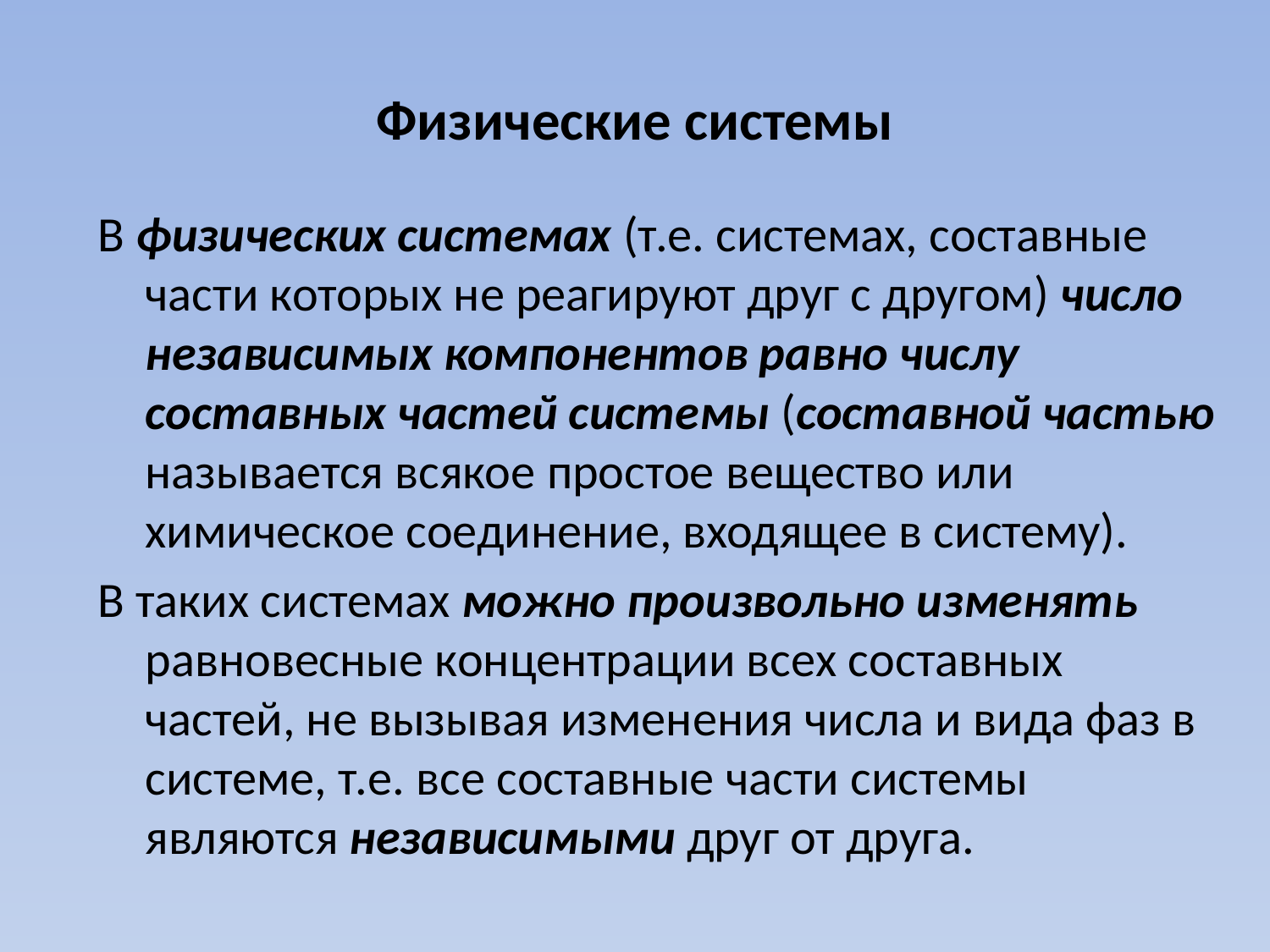

# Физические системы
В физических системах (т.е. системах, составные части которых не реагируют друг с другом) число независимых компонентов равно числу составных частей системы (составной частью называется всякое простое вещество или химическое соединение, входящее в систему).
В таких системах можно произвольно изменять равновесные концентрации всех составных частей, не вызывая изменения числа и вида фаз в системе, т.е. все составные части системы являются независимыми друг от друга.